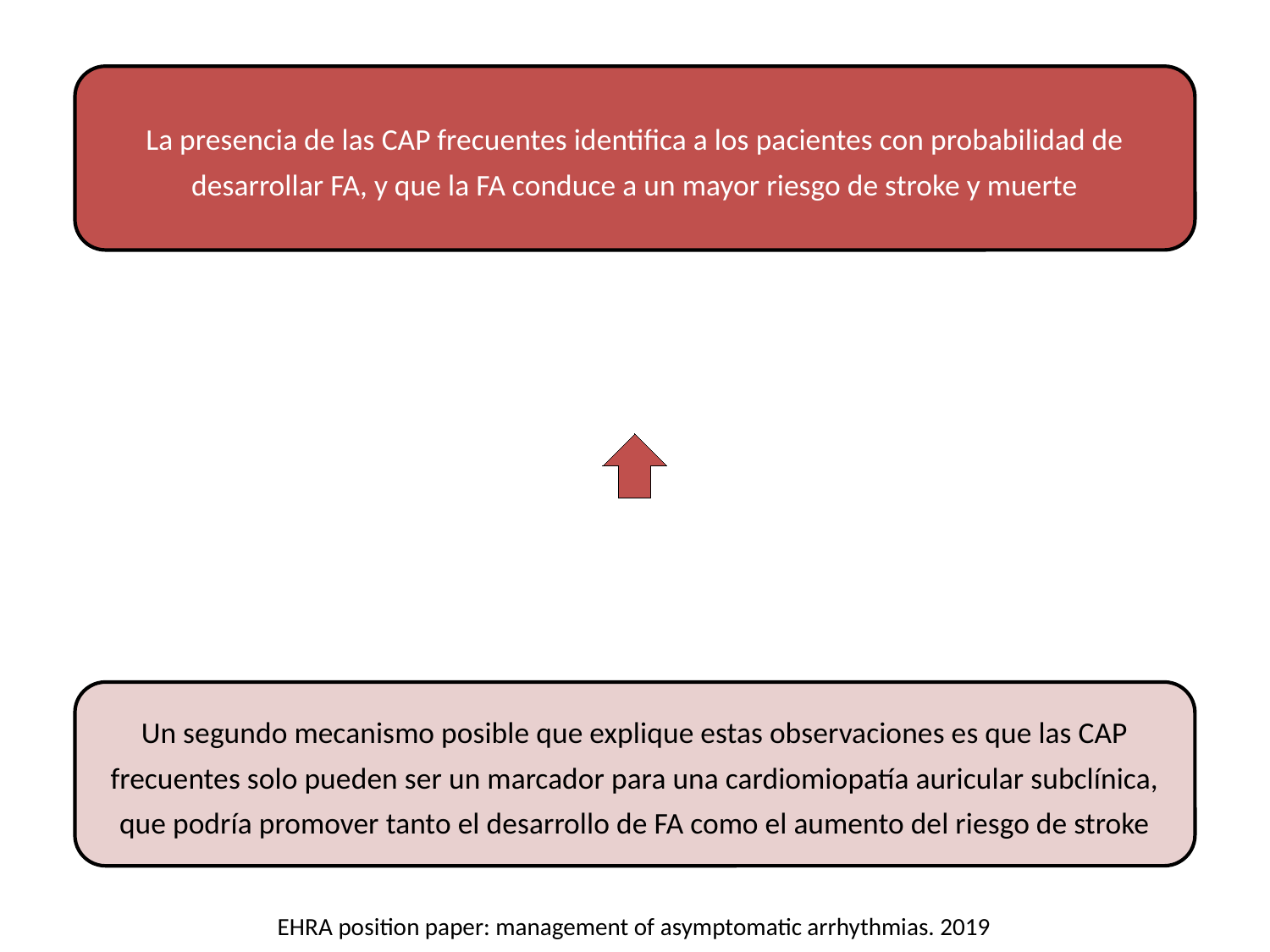

La presencia de las CAP frecuentes identifica a los pacientes con probabilidad de desarrollar FA, y que la FA conduce a un mayor riesgo de stroke y muerte
Un segundo mecanismo posible que explique estas observaciones es que las CAP frecuentes solo pueden ser un marcador para una cardiomiopatía auricular subclínica, que podría promover tanto el desarrollo de FA como el aumento del riesgo de stroke
EHRA position paper: management of asymptomatic arrhythmias. 2019